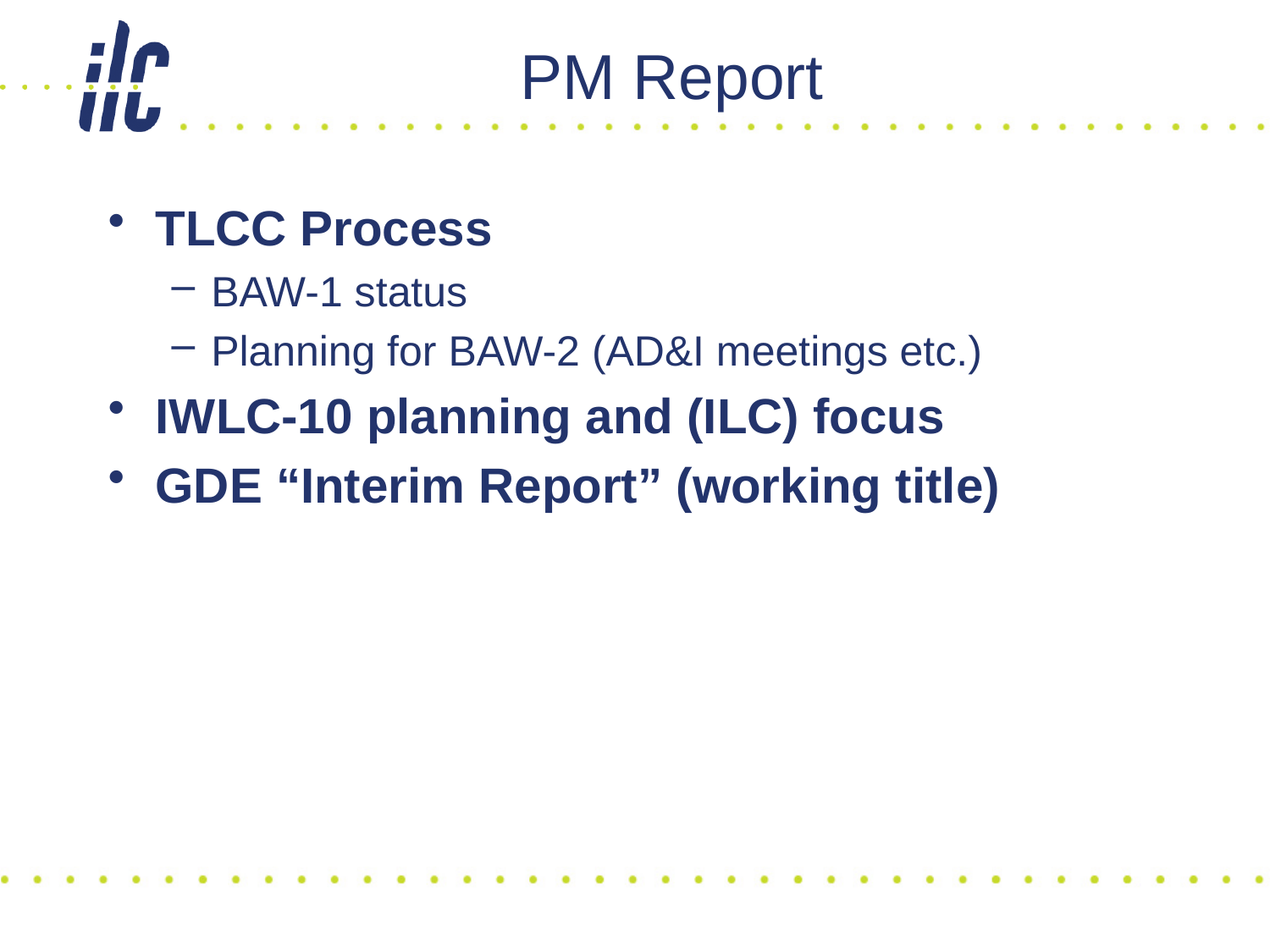

# PM Report
TLCC Process
BAW-1 status
Planning for BAW-2 (AD&I meetings etc.)
IWLC-10 planning and (ILC) focus
GDE “Interim Report” (working title)